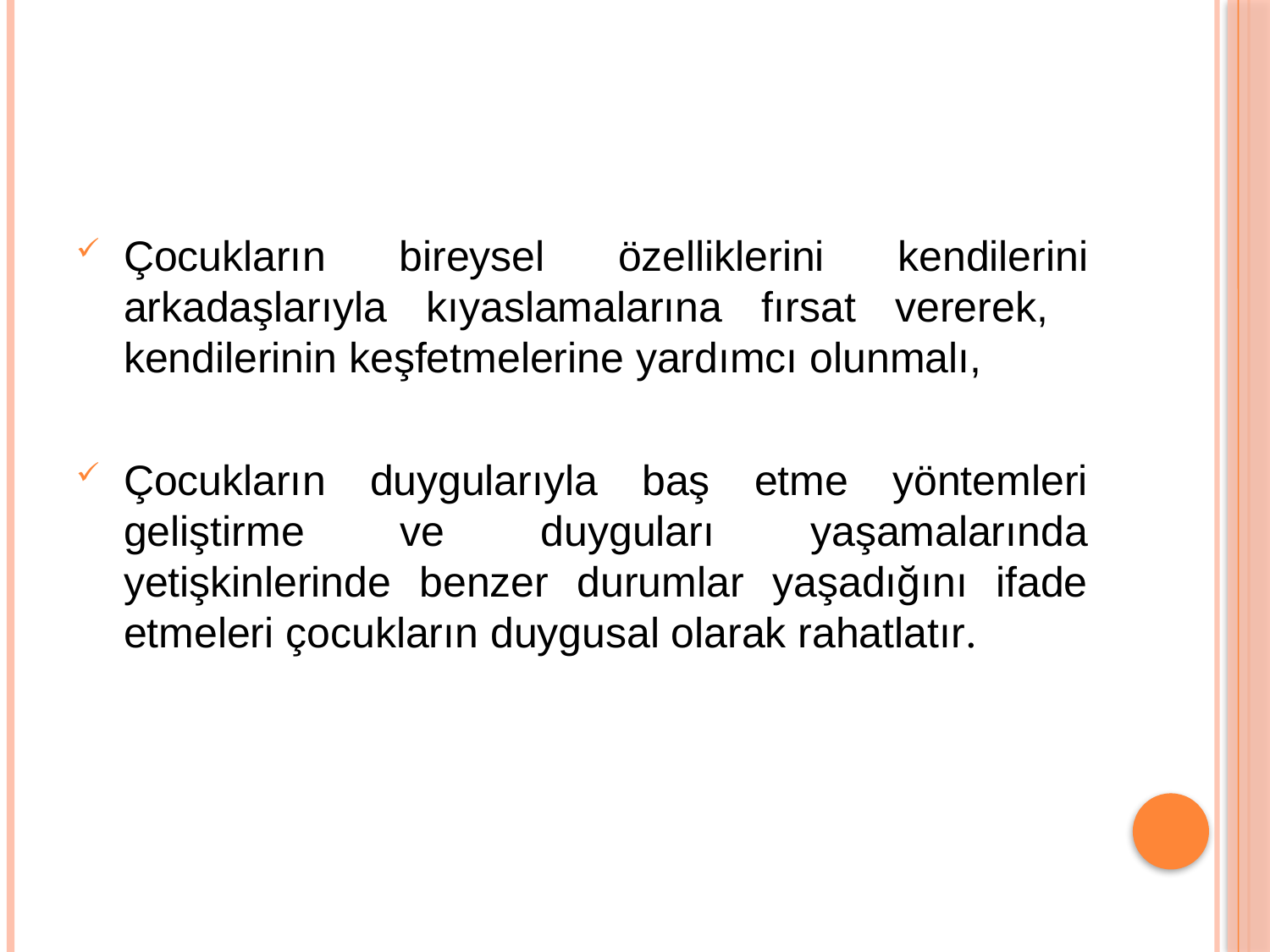

#
Çocukların bireysel özelliklerini kendilerini arkadaşlarıyla kıyaslamalarına fırsat vererek,  kendilerinin keşfetmelerine yardımcı olunmalı,

Çocukların duygularıyla baş etme yöntemleri geliştirme ve duyguları yaşamalarında yetişkinlerinde benzer durumlar yaşadığını ifade etmeleri çocukların duygusal olarak rahatlatır.